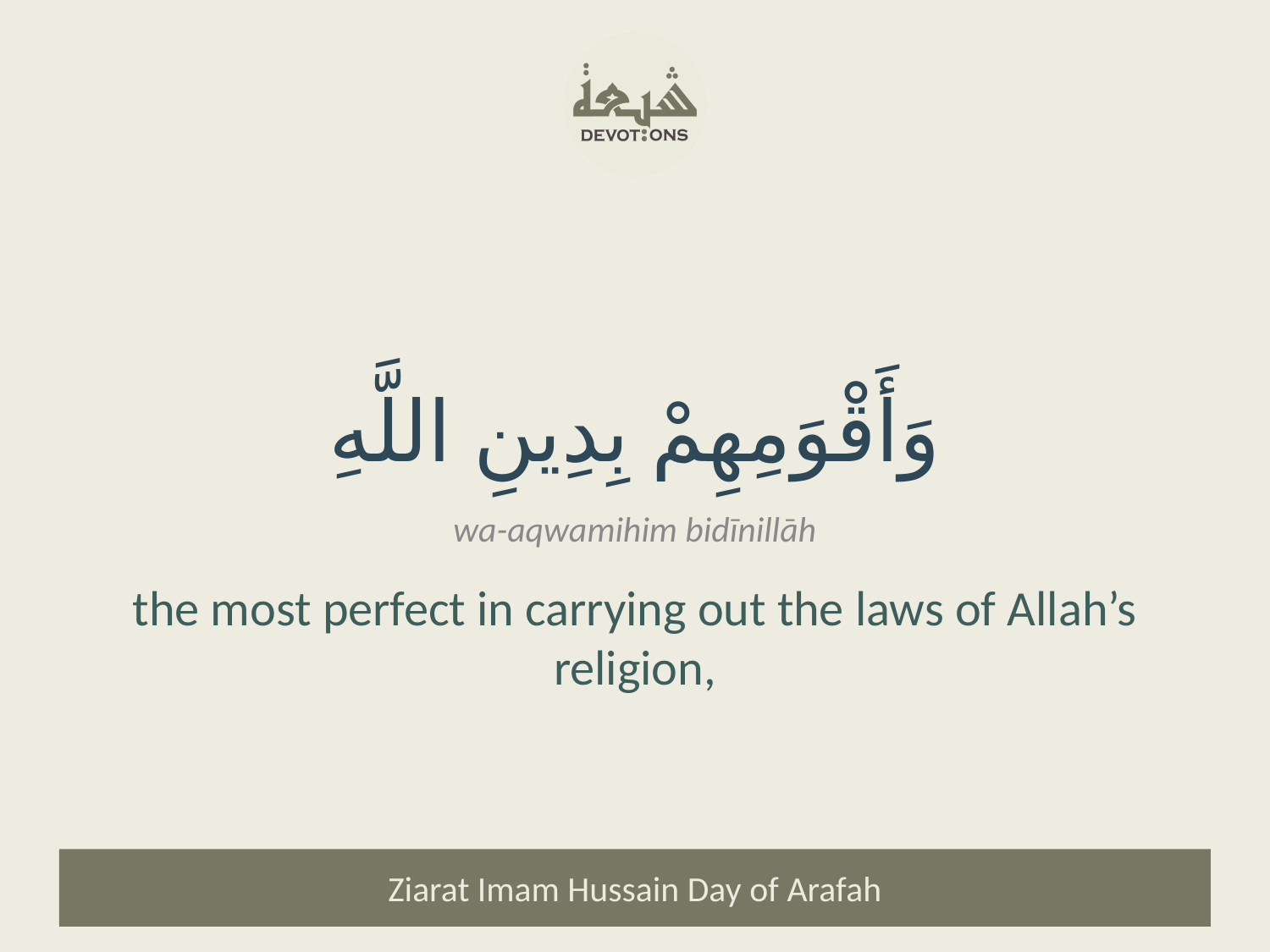

وَأَقْوَمِهِمْ بِدِينِ اللَّهِ
wa-aqwamihim bidīnillāh
the most perfect in carrying out the laws of Allah’s religion,
Ziarat Imam Hussain Day of Arafah